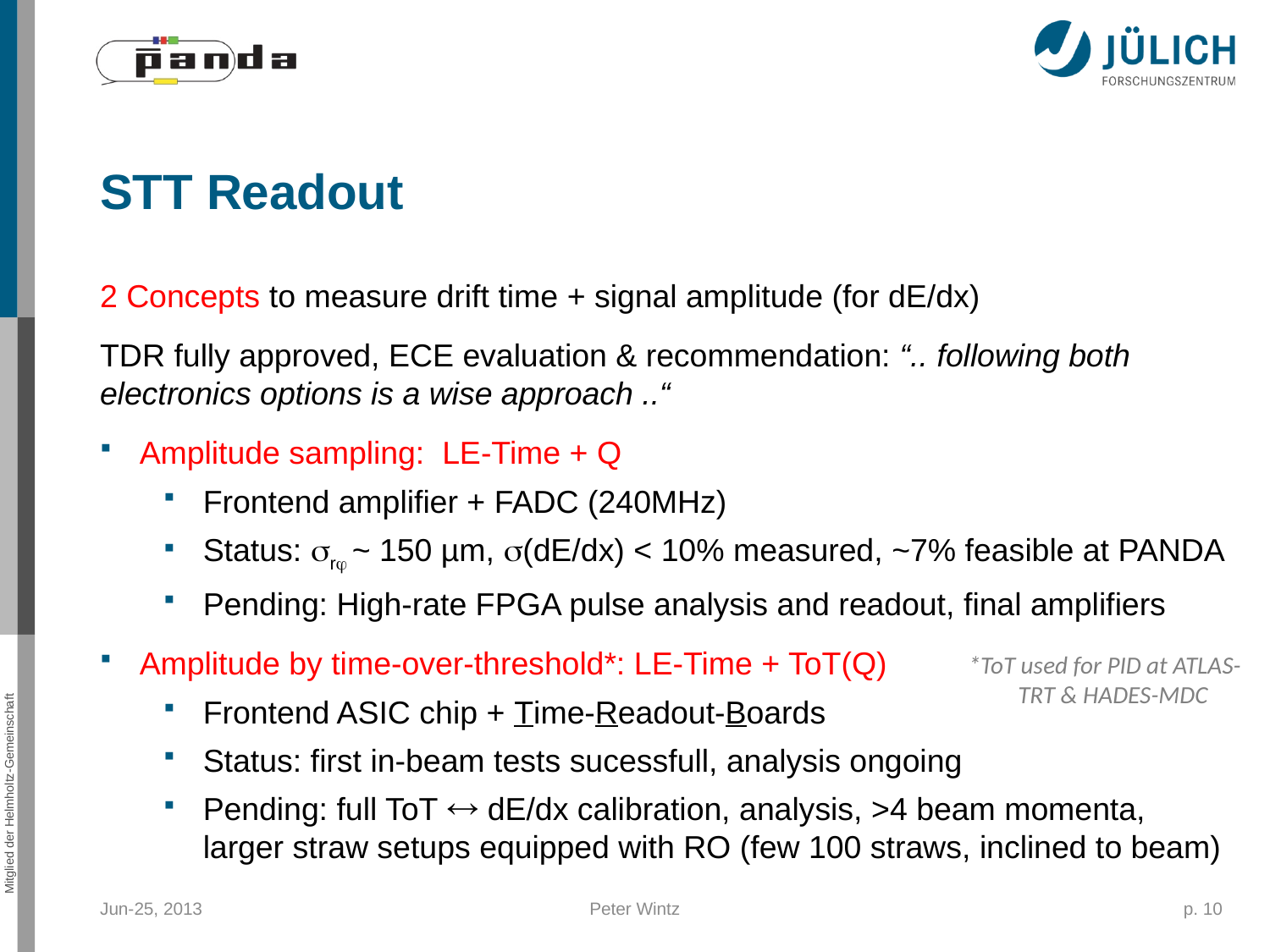

STT Readout
2 Concepts to measure drift time + signal amplitude (for dE/dx)
TDR fully approved, ECE evaluation & recommendation: “.. following both electronics options is a wise approach ..“
Amplitude sampling:  LE-Time + Q
Frontend amplifier + FADC (240MHz)
Status: σrϕ ~ 150 µm, σ(dE/dx) < 10% measured, ~7% feasible at PANDA
Pending: High-rate FPGA pulse analysis and readout, final amplifiers
Amplitude by time-over-threshold*: LE-Time + ToT(Q)
Frontend ASIC chip + Time-Readout-Boards
Status: first in-beam tests sucessfull, analysis ongoing
Pending: full ToT ↔ dE/dx calibration, analysis, >4 beam momenta, larger straw setups equipped with RO (few 100 straws, inclined to beam)
*ToT used for PID at ATLAS-    TRT & HADES-MDC
Jun-25, 2013
Peter Wintz
p. 10